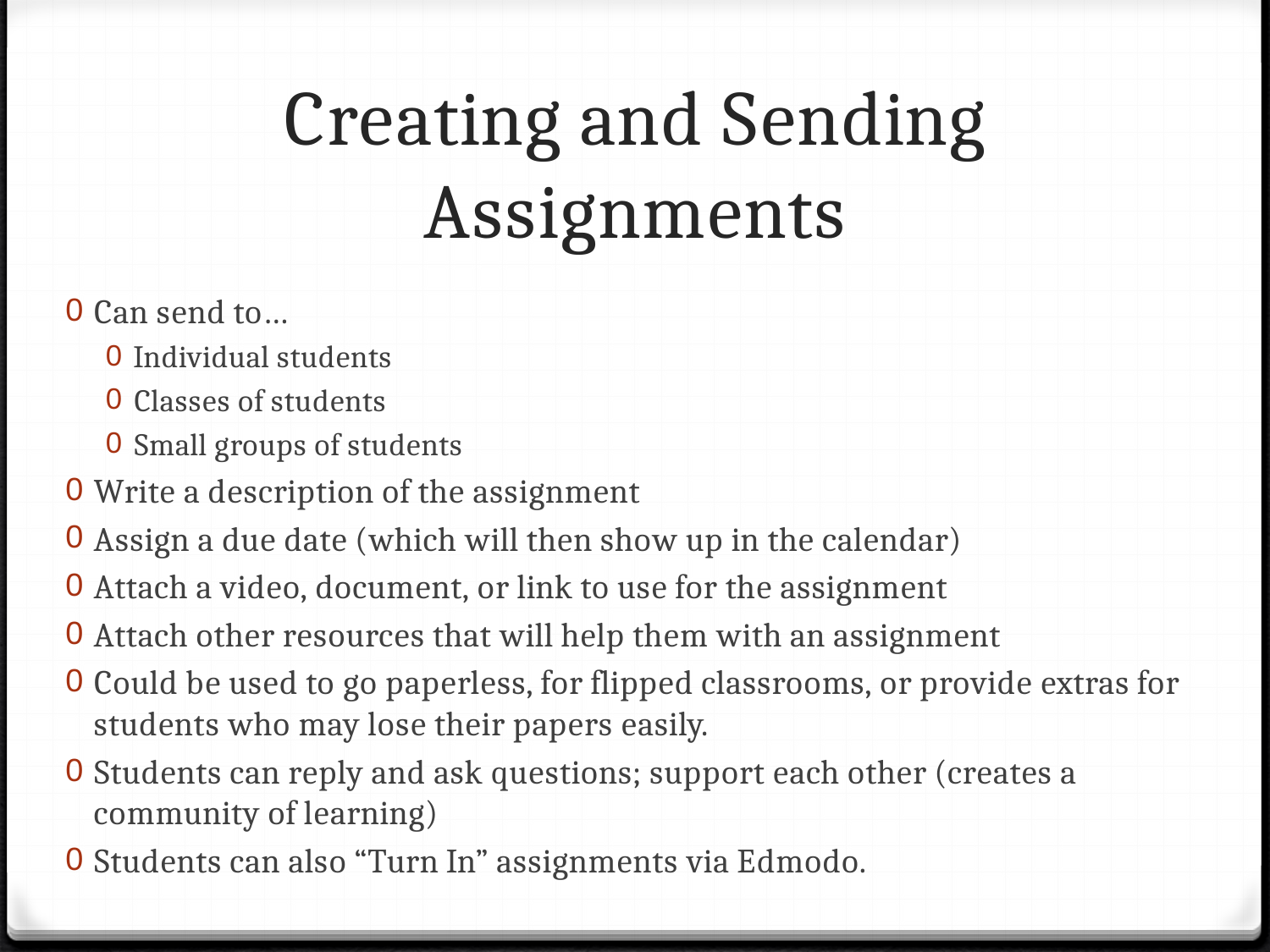

# Creating and Sending Assignments
Can send to…
Individual students
Classes of students
Small groups of students
Write a description of the assignment
Assign a due date (which will then show up in the calendar)
Attach a video, document, or link to use for the assignment
Attach other resources that will help them with an assignment
Could be used to go paperless, for flipped classrooms, or provide extras for students who may lose their papers easily.
Students can reply and ask questions; support each other (creates a community of learning)
Students can also “Turn In” assignments via Edmodo.